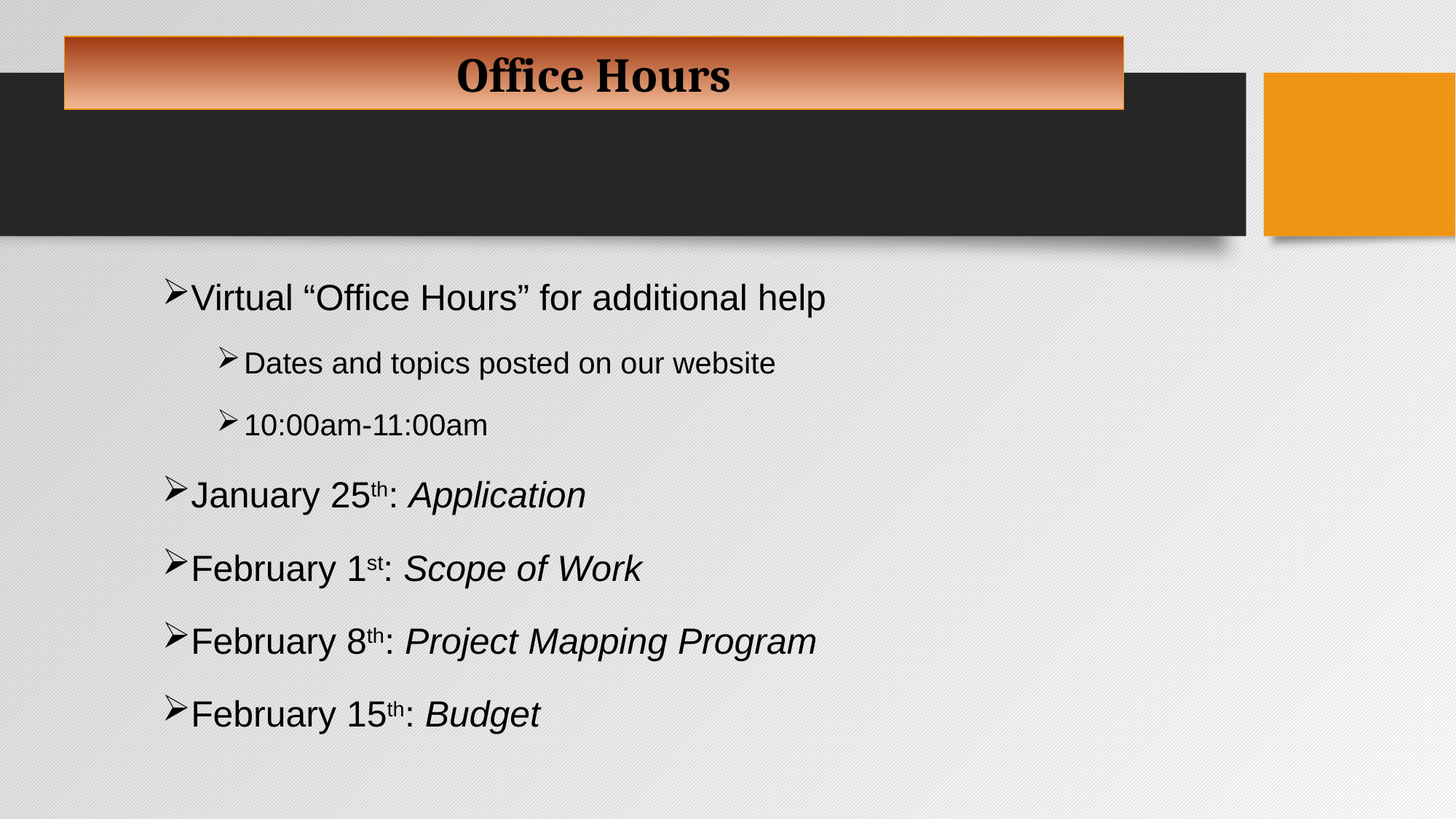

Office Hours

Virtual “Office Hours” for additional help
Dates and topics posted on our website
10:00am-11:00am
January 25th: Application
February 1st: Scope of Work
February 8th: Project Mapping Program
February 15th: Budget